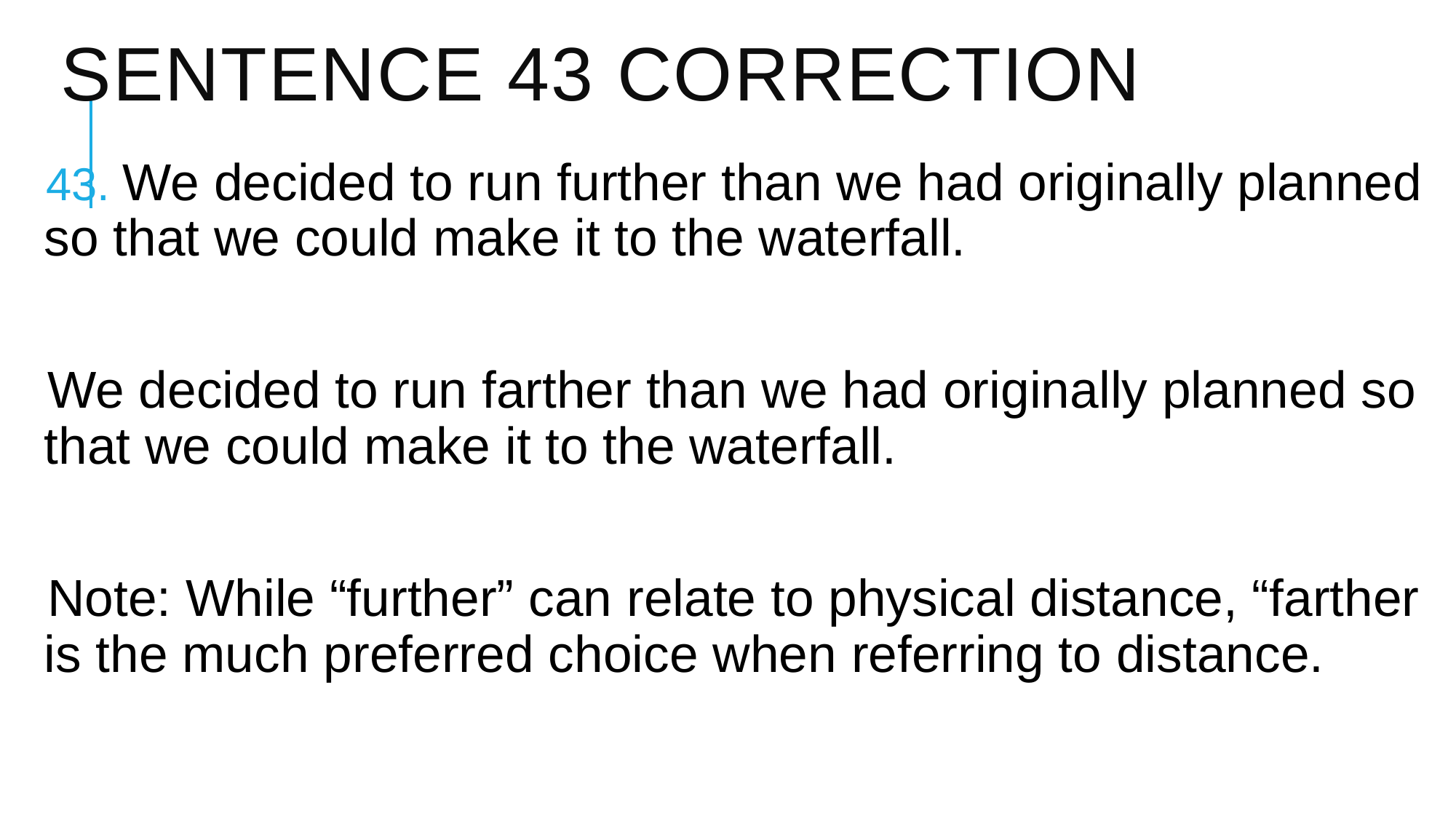

# sentence 43 correction
43. We decided to run further than we had originally planned so that we could make it to the waterfall.

We decided to run farther than we had originally planned so that we could make it to the waterfall.

Note: While “further” can relate to physical distance, “farther is the much preferred choice when referring to distance.